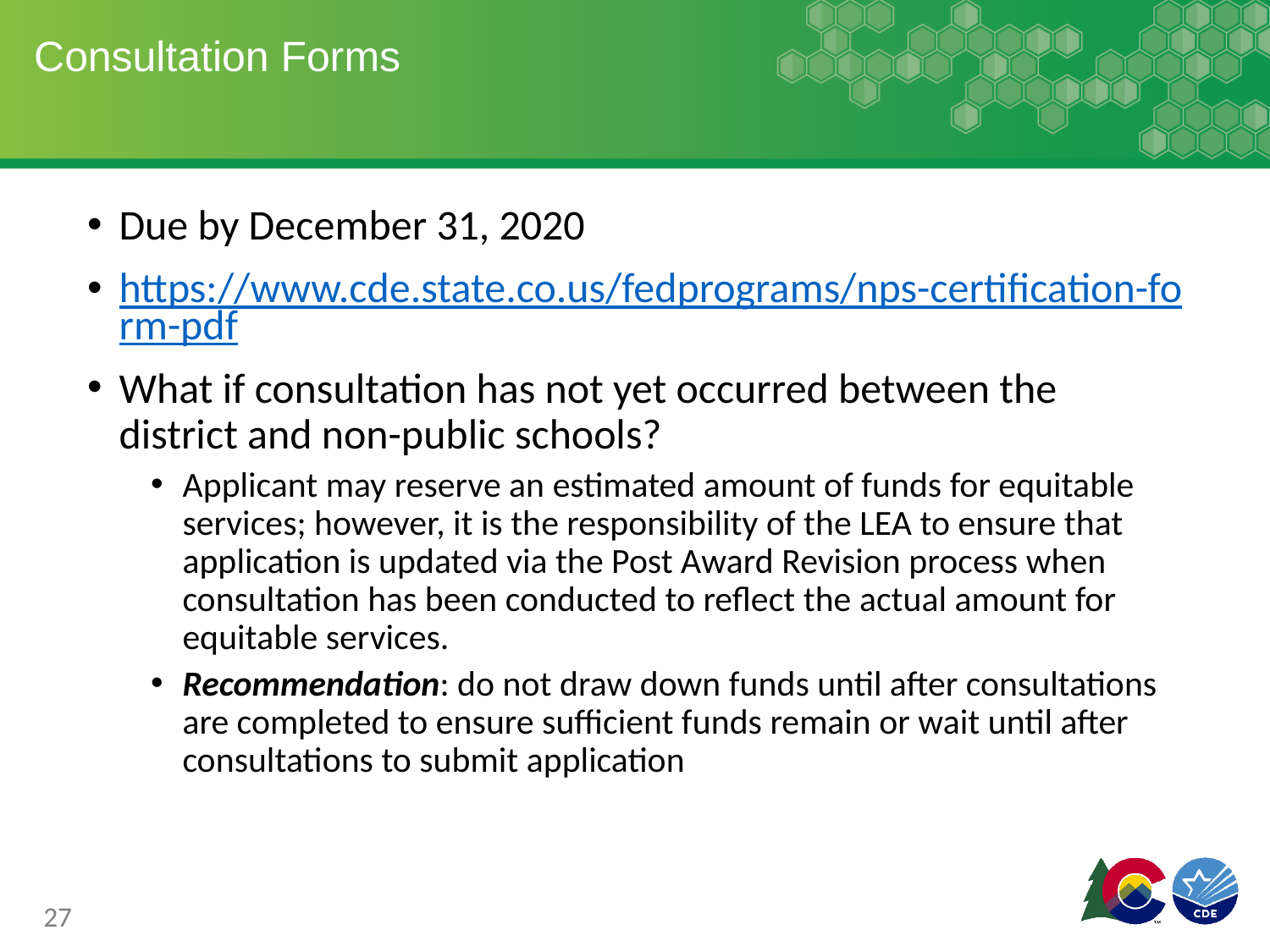

# Consultation Forms
Due by December 31, 2020
https://www.cde.state.co.us/fedprograms/nps-certification-form-pdf
What if consultation has not yet occurred between the district and non-public schools?
Applicant may reserve an estimated amount of funds for equitable services; however, it is the responsibility of the LEA to ensure that application is updated via the Post Award Revision process when consultation has been conducted to reflect the actual amount for equitable services.
Recommendation: do not draw down funds until after consultations are completed to ensure sufficient funds remain or wait until after consultations to submit application

27